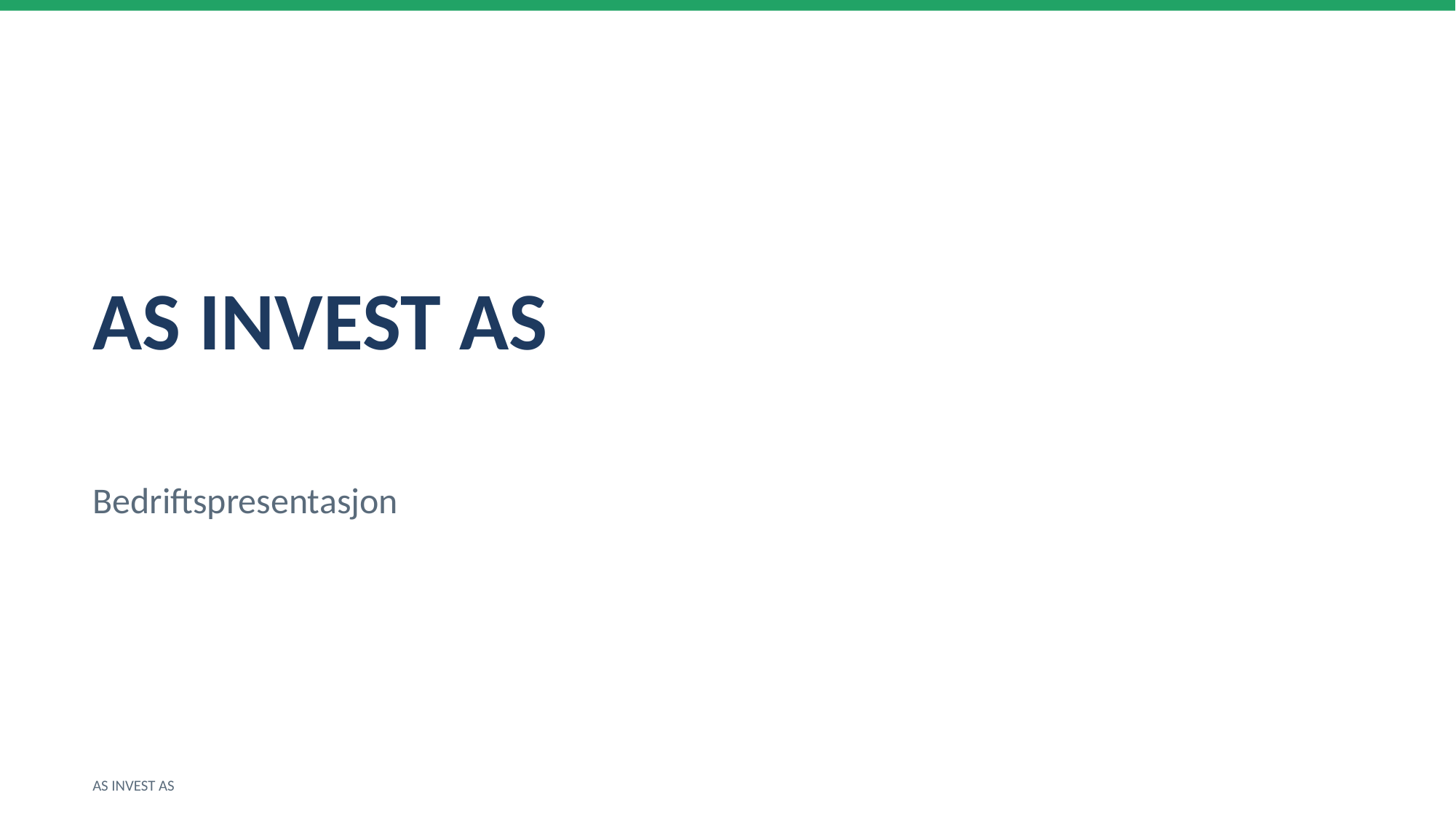

AS INVEST AS
Bedriftspresentasjon
AS INVEST AS